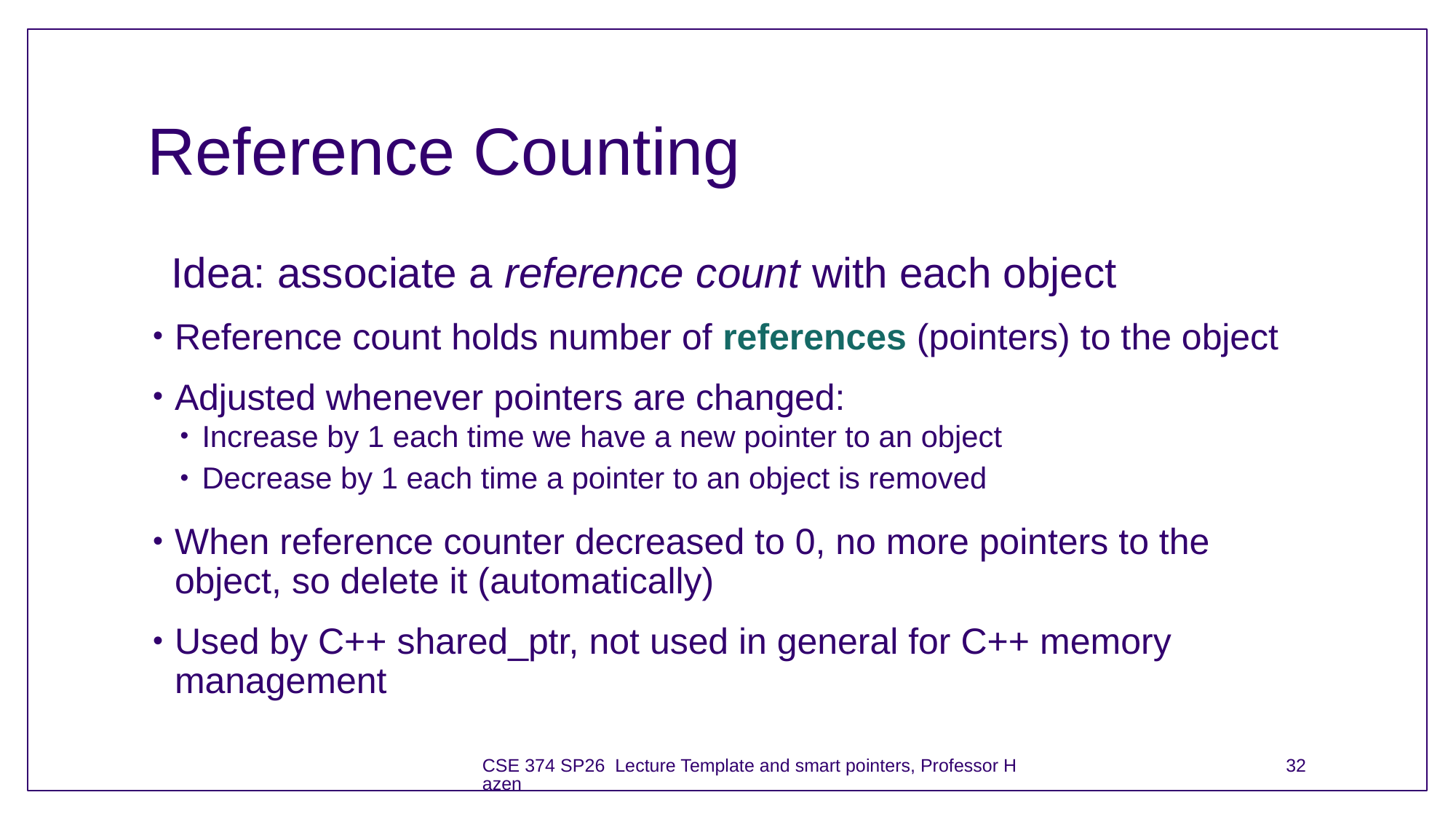

# Reference Counting
  Idea: associate a reference count with each object
Reference count holds number of references (pointers) to the object
Adjusted whenever pointers are changed:
Increase by 1 each time we have a new pointer to an object
Decrease by 1 each time a pointer to an object is removed
When reference counter decreased to 0, no more pointers to the object, so delete it (automatically)
Used by C++ shared_ptr, not used in general for C++ memory management

CSE 374 SP26  Lecture Template and smart pointers, Professor Hazen
32